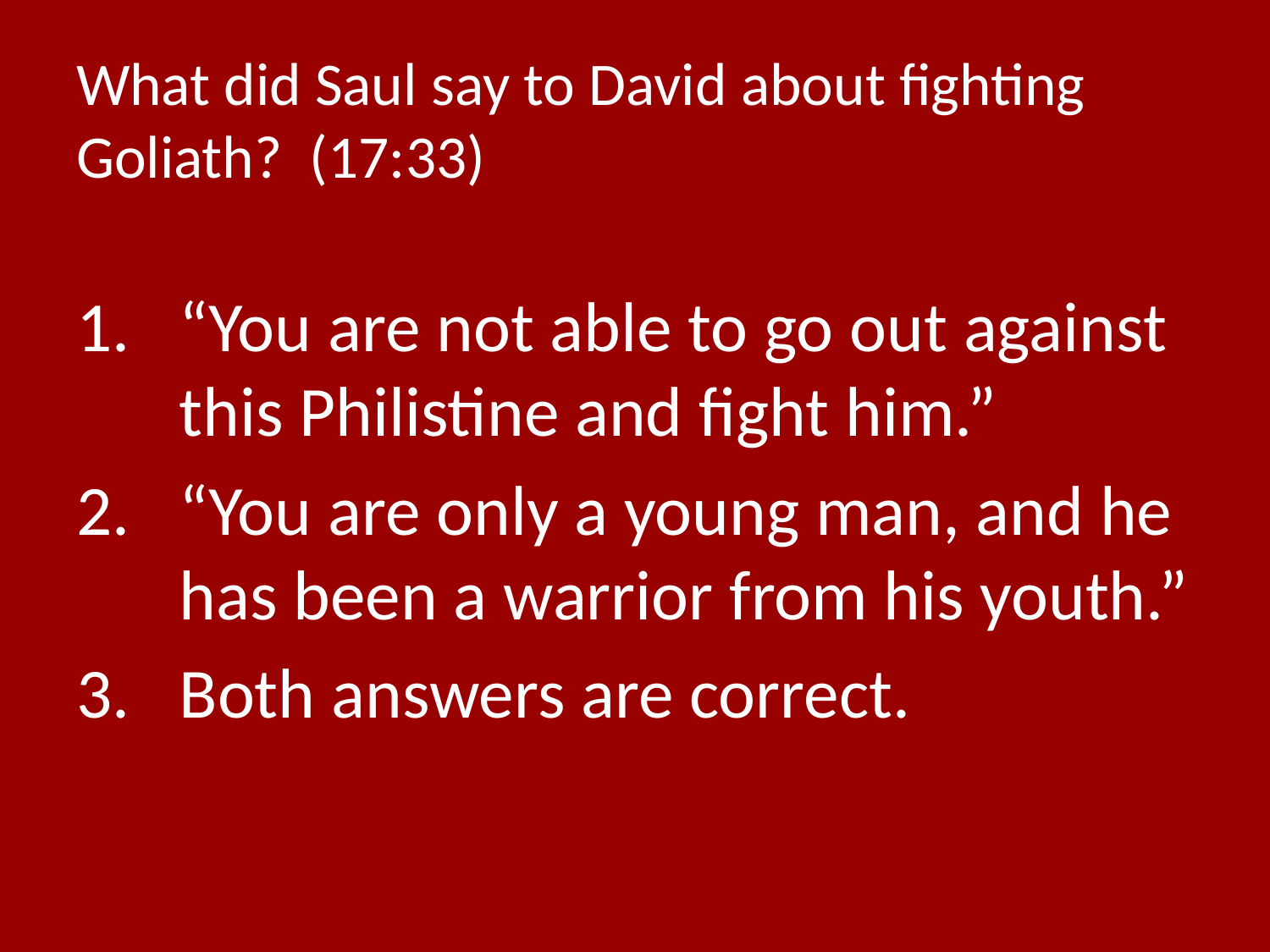

# What did Saul say to David about fighting Goliath?  (17:33)
“You are not able to go out against this Philistine and fight him.”
“You are only a young man, and he has been a warrior from his youth.”
Both answers are correct.